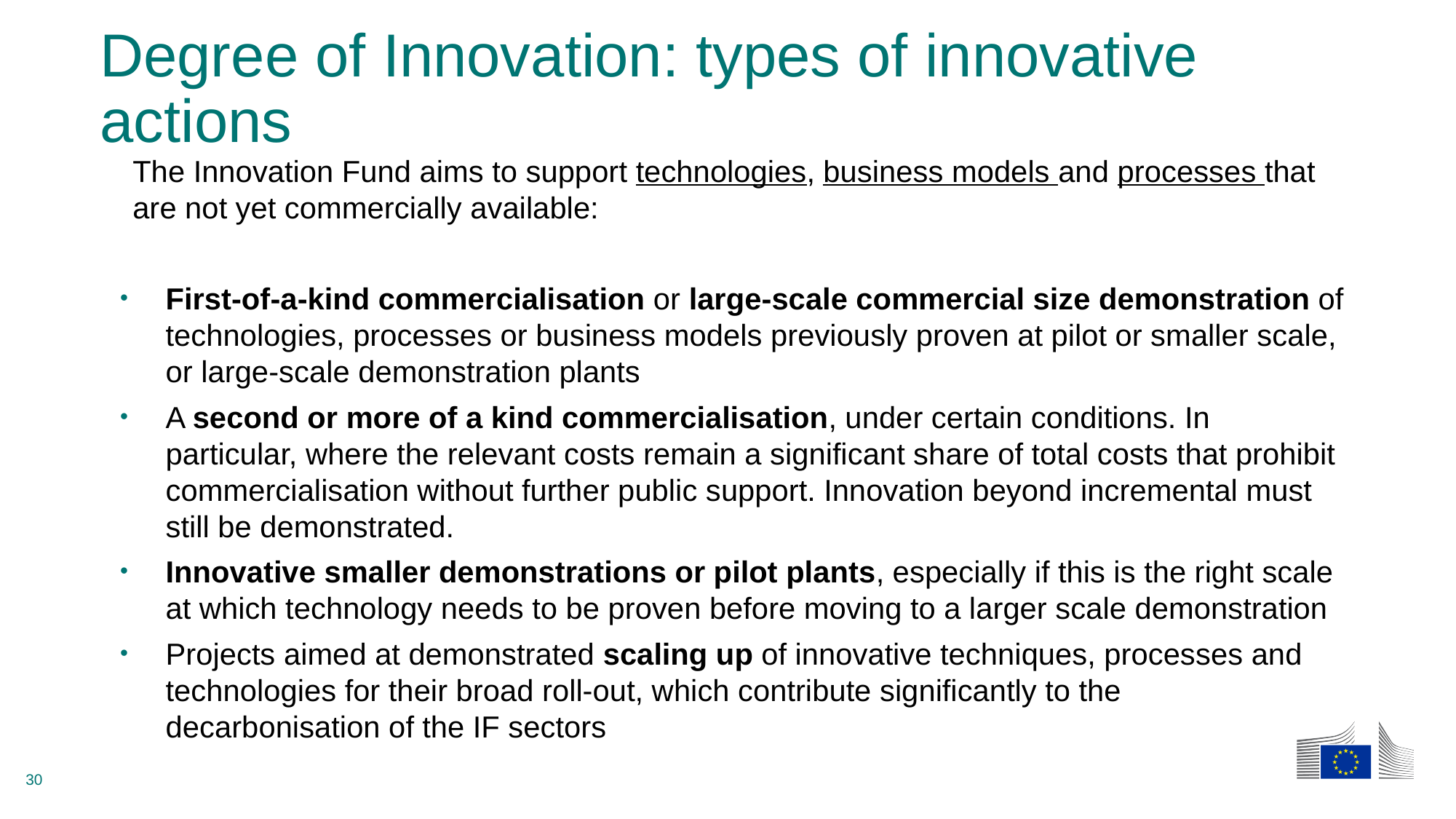

# Degree of Innovation: types of innovative actions
The Innovation Fund aims to support technologies, business models and processes that are not yet commercially available:

First-of-a-kind commercialisation or large-scale commercial size demonstration of technologies, processes or business models previously proven at pilot or smaller scale, or large-scale demonstration plants
A second or more of a kind commercialisation, under certain conditions. In particular, where the relevant costs remain a significant share of total costs that prohibit commercialisation without further public support. Innovation beyond incremental must still be demonstrated.
Innovative smaller demonstrations or pilot plants, especially if this is the right scale at which technology needs to be proven before moving to a larger scale demonstration
Projects aimed at demonstrated scaling up of innovative techniques, processes and technologies for their broad roll-out, which contribute significantly to the decarbonisation of the IF sectors